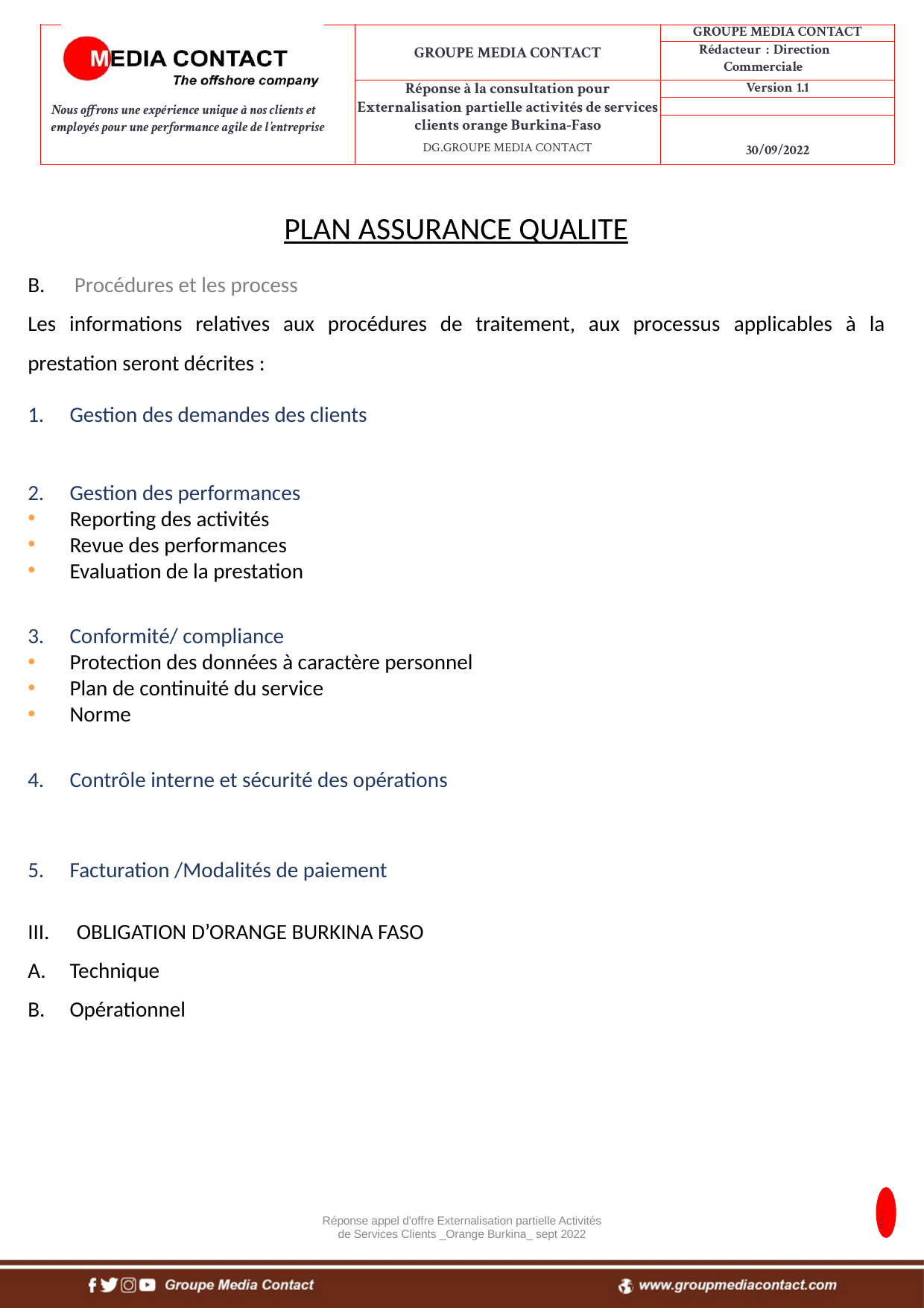

PLAN ASSURANCE QUALITE
 Procédures et les process
Les informations relatives aux procédures de traitement, aux processus applicables à la prestation seront décrites :
Gestion des demandes des clients

Gestion des performances
Reporting des activités
Revue des performances
Evaluation de la prestation

Conformité/ compliance
Protection des données à caractère personnel
Plan de continuité du service
Norme

Contrôle interne et sécurité des opérations

Facturation /Modalités de paiement

OBLIGATION D’ORANGE BURKINA FASO
Technique
Opérationnel

105
Réponse appel d'offre Externalisation partielle Activités de Services Clients _Orange Burkina_ sept 2022